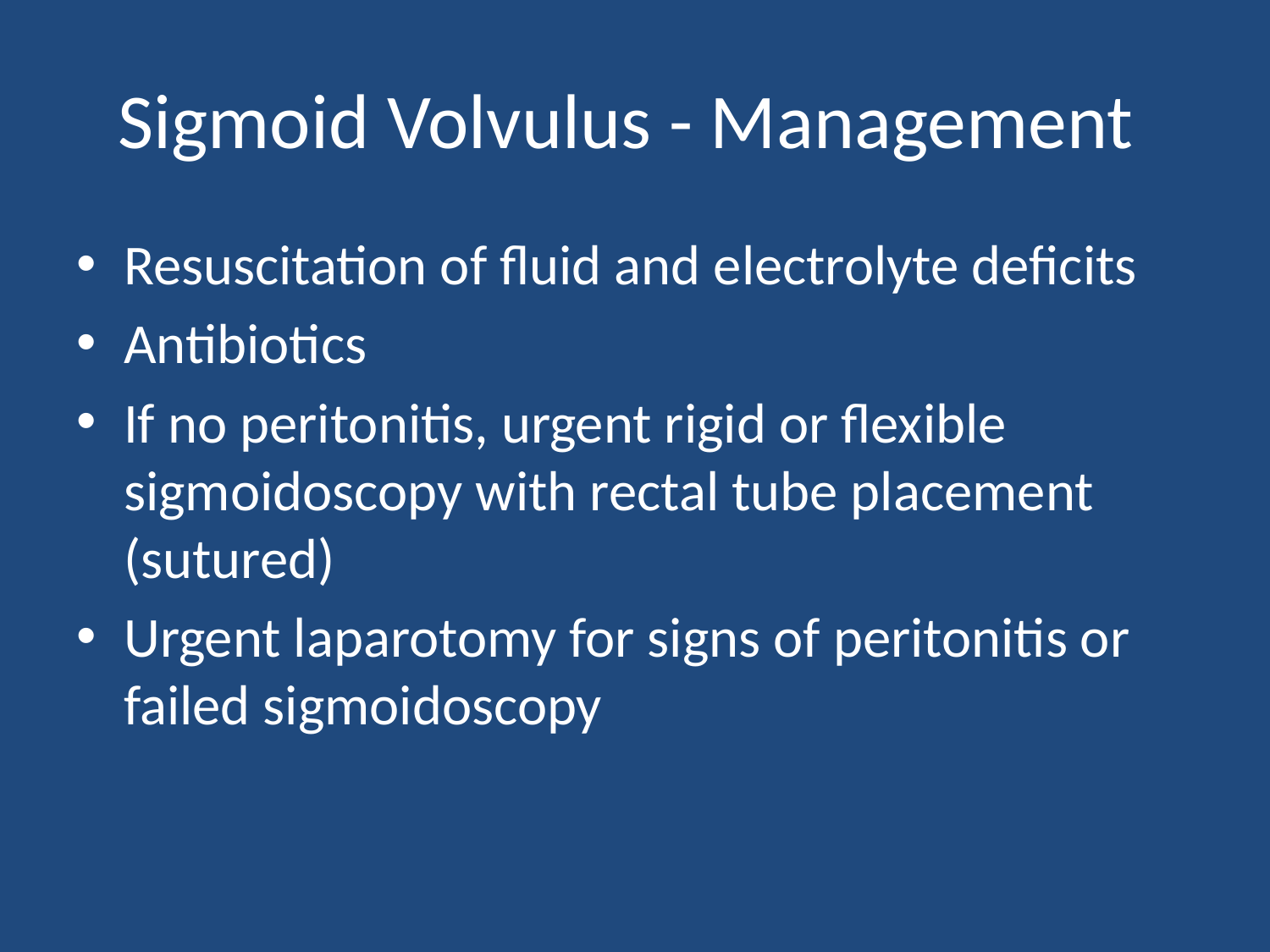

# Sigmoid Volvulus - Management
Resuscitation of fluid and electrolyte deficits
Antibiotics
If no peritonitis, urgent rigid or flexible sigmoidoscopy with rectal tube placement (sutured)
Urgent laparotomy for signs of peritonitis or failed sigmoidoscopy